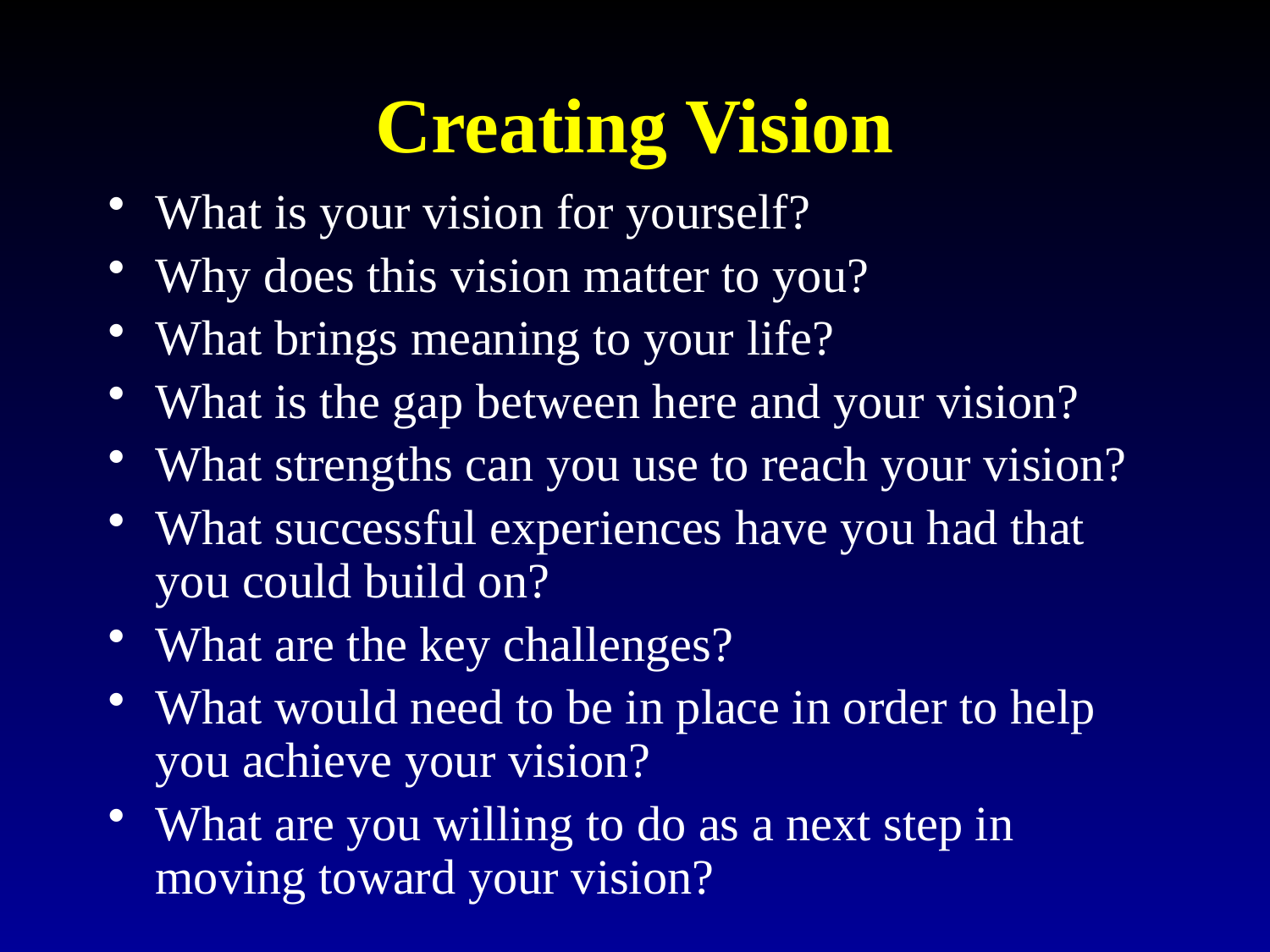

# Creating Vision
What is your vision for yourself?
Why does this vision matter to you?
What brings meaning to your life?
What is the gap between here and your vision?
What strengths can you use to reach your vision?
What successful experiences have you had that you could build on?
What are the key challenges?
What would need to be in place in order to help you achieve your vision?
What are you willing to do as a next step in moving toward your vision?